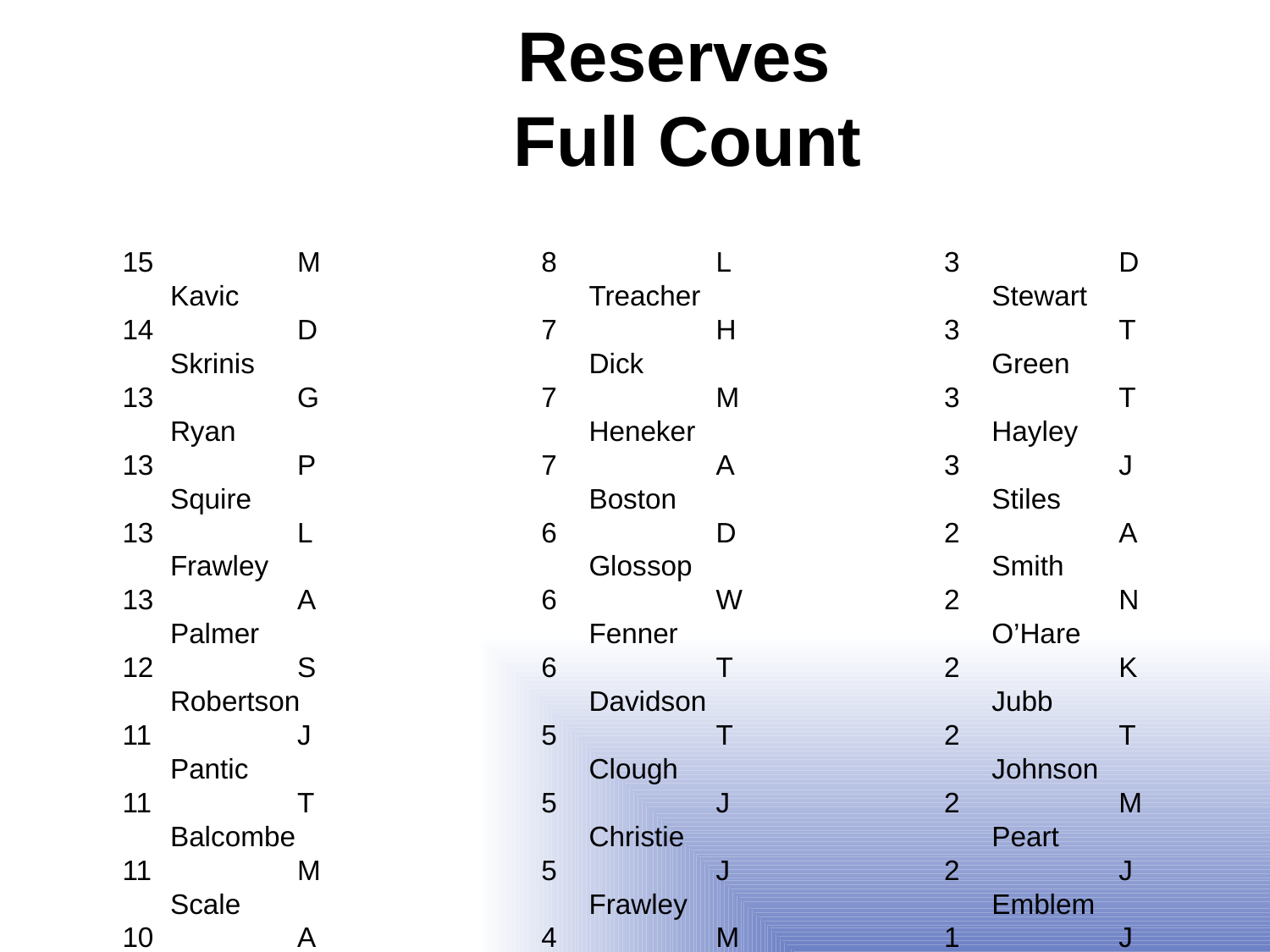

Reserves
Full Count
15		M Kavic
14		D Skrinis
13		G Ryan
13		P Squire
13		L Frawley
13		A Palmer
12		S Robertson
11		J Pantic
11		T Balcombe
11		M Scale
10		A Oehlman
10		J Fitzgerald
9		J Rolfe
9		R Bower
9		N Lyons

8		L Treacher
7		H Dick
7		M Heneker
7		A Boston
6		D Glossop
6		W Fenner
6		T Davidson
5		T Clough
5		J Christie
5		J Frawley
4		M Nibbs
4		B Webster
4		T Arthur
4		J Simunek
3		T Reid

3		D Stewart
3		T Green
3		T Hayley
3		J Stiles
2		A Smith
2		N O’Hare
2		K Jubb
2		T Johnson
2		M Peart
2		J Emblem
1		J Skinner
1		L Dempsey-C
1		J Kolka
1		L Gleeson
1		B Walters